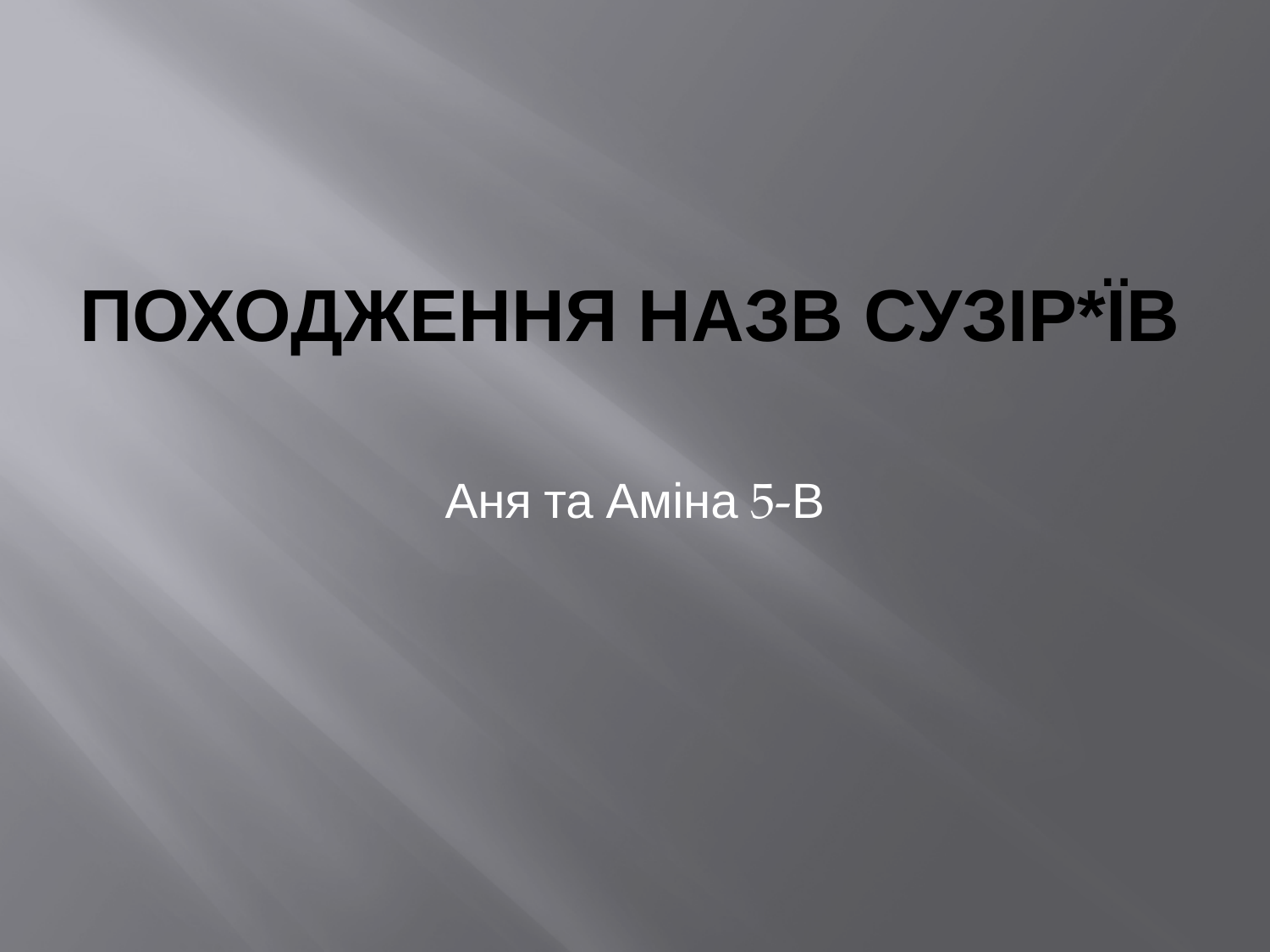

# Походження назв сузір*їв
Аня та Аміна 5-В